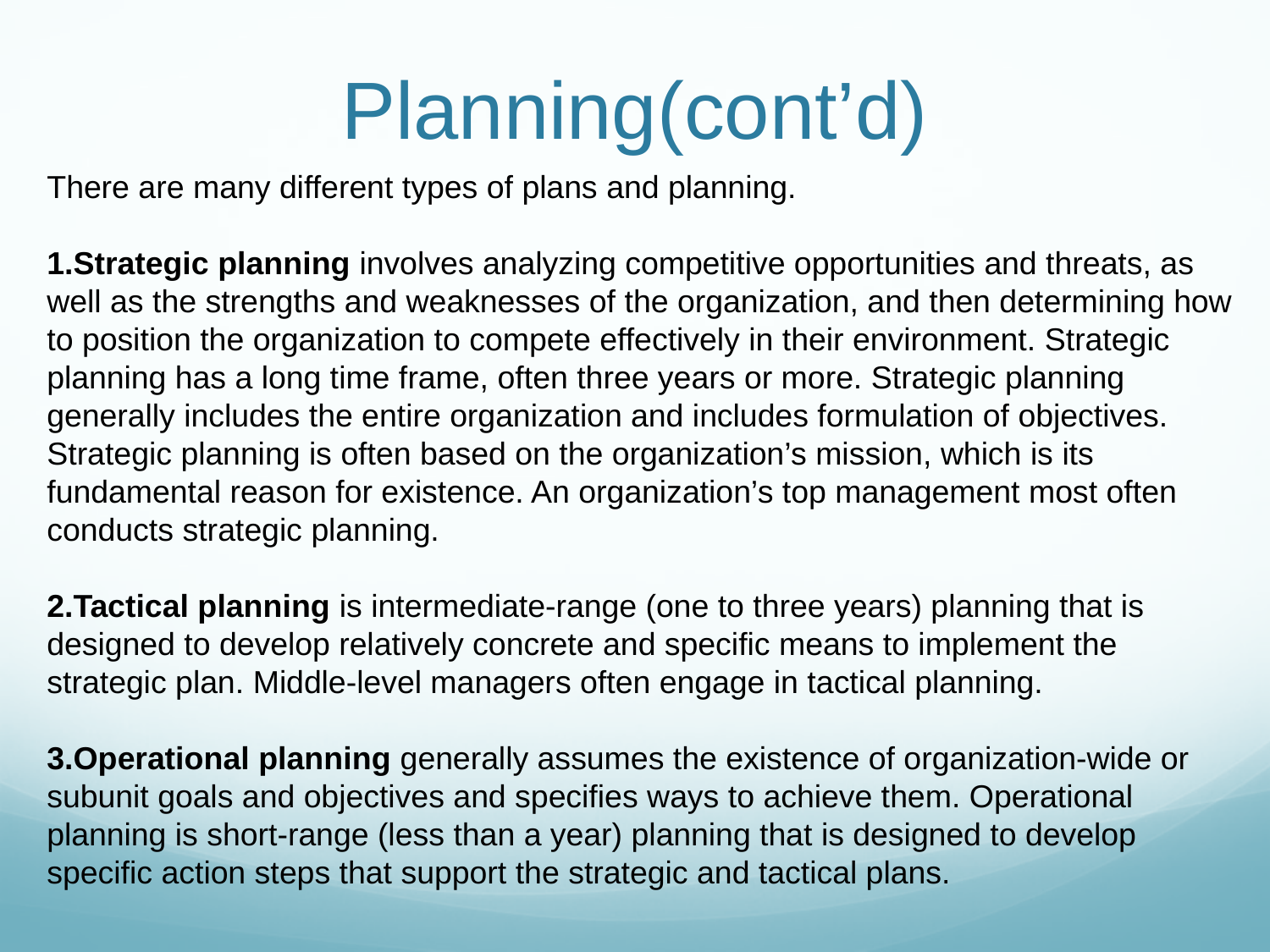

# Planning(cont’d)
There are many different types of plans and planning.

1.Strategic planning involves analyzing competitive opportunities and threats, as well as the strengths and weaknesses of the organization, and then determining how to position the organization to compete effectively in their environment. Strategic planning has a long time frame, often three years or more. Strategic planning generally includes the entire organization and includes formulation of objectives. Strategic planning is often based on the organization’s mission, which is its fundamental reason for existence. An organization’s top management most often conducts strategic planning.

2.Tactical planning is intermediate-range (one to three years) planning that is designed to develop relatively concrete and specific means to implement the strategic plan. Middle-level managers often engage in tactical planning.

3.Operational planning generally assumes the existence of organization-wide or subunit goals and objectives and specifies ways to achieve them. Operational planning is short-range (less than a year) planning that is designed to develop specific action steps that support the strategic and tactical plans.